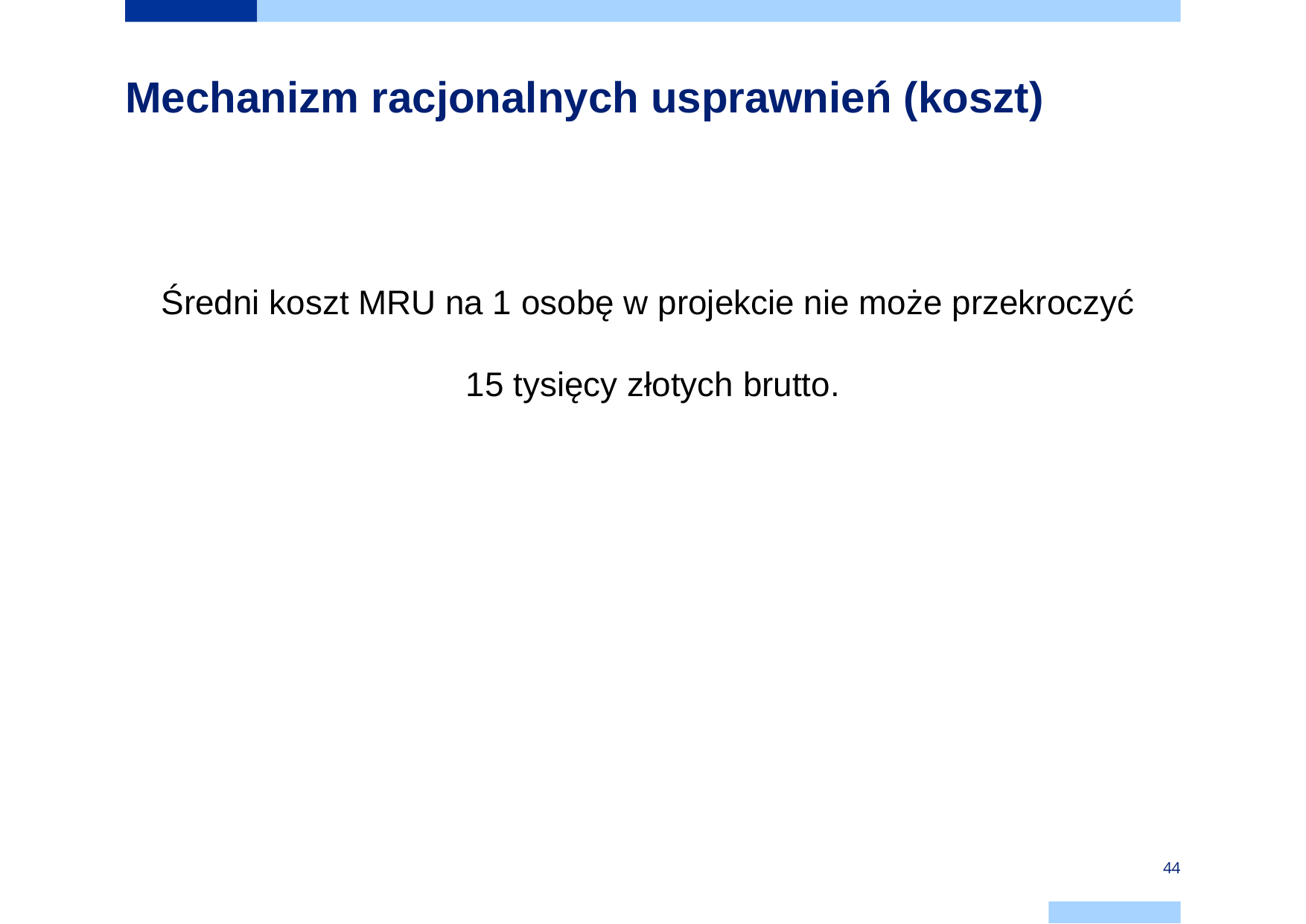

# Mechanizm racjonalnych usprawnień (koszt)
Średni koszt MRU na 1 osobę w projekcie nie może przekroczyć
15 tysięcy złotych brutto.
44